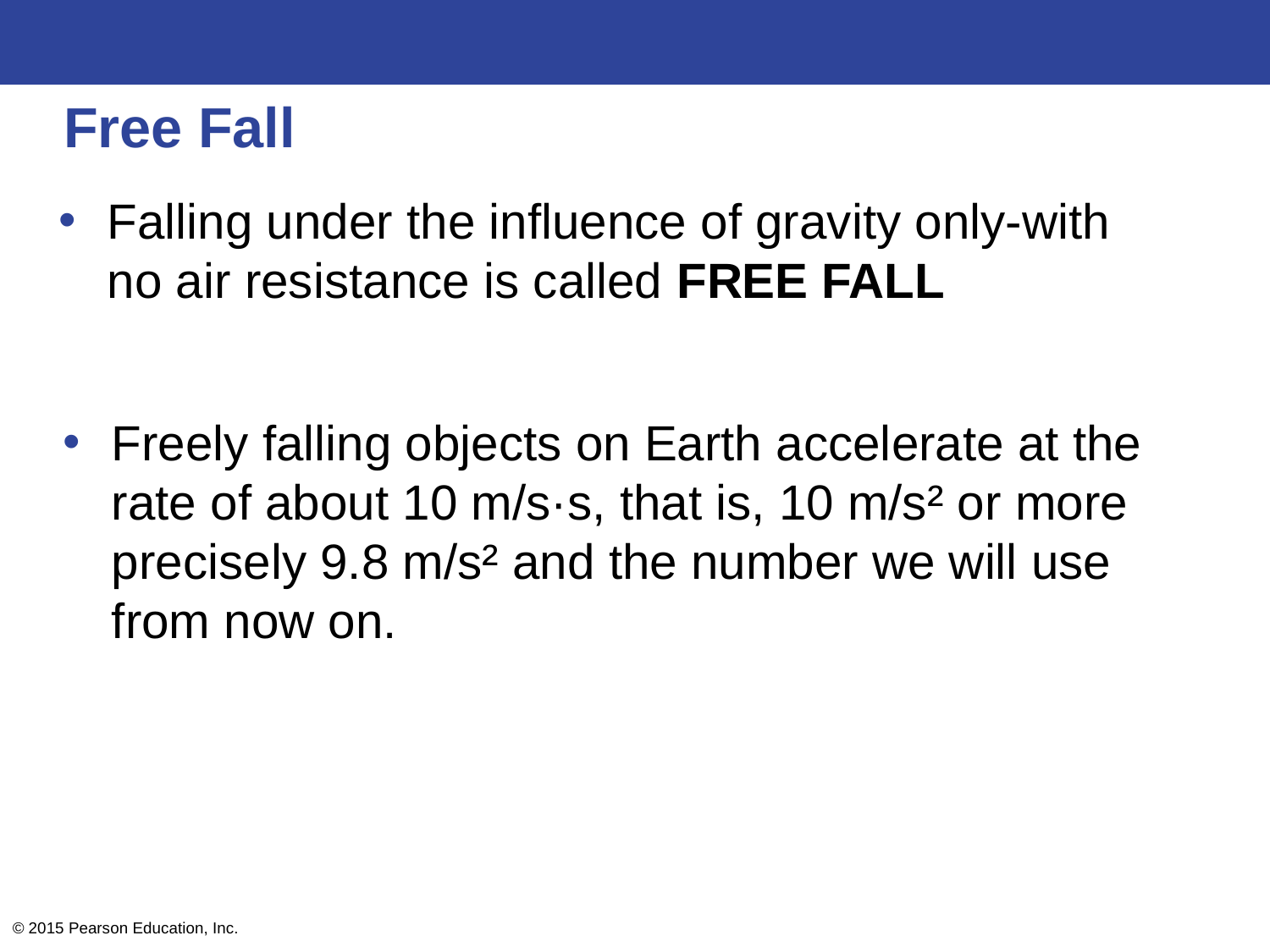

# Free Fall
Falling under the influence of gravity only-with no air resistance is called FREE FALL

Freely falling objects on Earth accelerate at the rate of about 10 m/s·s, that is, 10 m/s² or more precisely 9.8 m/s² and the number we will use from now on.